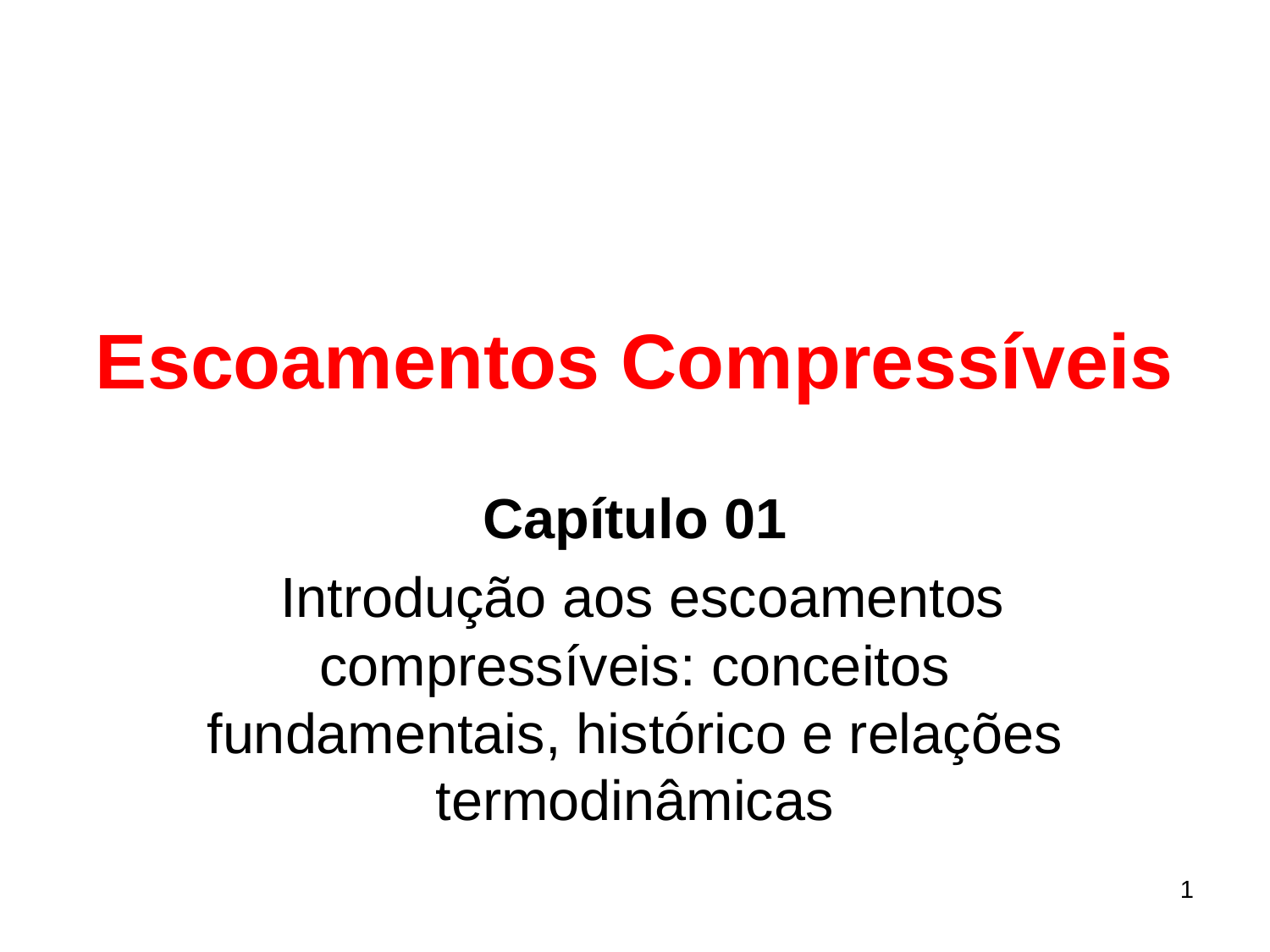

# Escoamentos Compressíveis
Capítulo 01
 Introdução aos escoamentos compressíveis: conceitos fundamentais, histórico e relações termodinâmicas
1